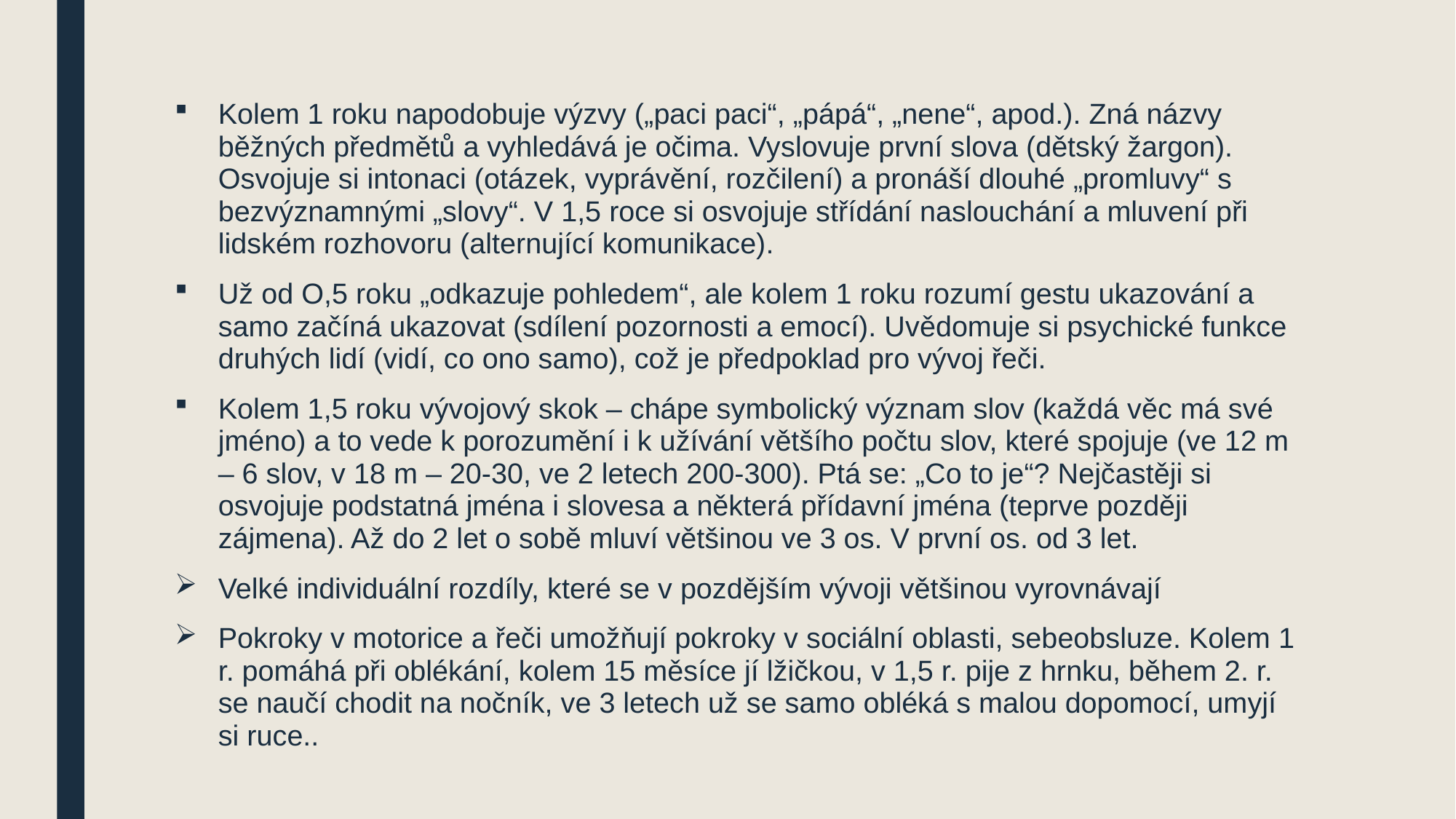

#
Kolem 1 roku napodobuje výzvy („paci paci“, „pápá“, „nene“, apod.). Zná názvy běžných předmětů a vyhledává je očima. Vyslovuje první slova (dětský žargon). Osvojuje si intonaci (otázek, vyprávění, rozčilení) a pronáší dlouhé „promluvy“ s bezvýznamnými „slovy“. V 1,5 roce si osvojuje střídání naslouchání a mluvení při lidském rozhovoru (alternující komunikace).
Už od O,5 roku „odkazuje pohledem“, ale kolem 1 roku rozumí gestu ukazování a samo začíná ukazovat (sdílení pozornosti a emocí). Uvědomuje si psychické funkce druhých lidí (vidí, co ono samo), což je předpoklad pro vývoj řeči.
Kolem 1,5 roku vývojový skok – chápe symbolický význam slov (každá věc má své jméno) a to vede k porozumění i k užívání většího počtu slov, které spojuje (ve 12 m – 6 slov, v 18 m – 20-30, ve 2 letech 200-300). Ptá se: „Co to je“? Nejčastěji si osvojuje podstatná jména i slovesa a některá přídavní jména (teprve později zájmena). Až do 2 let o sobě mluví většinou ve 3 os. V první os. od 3 let.
Velké individuální rozdíly, které se v pozdějším vývoji většinou vyrovnávají
Pokroky v motorice a řeči umožňují pokroky v sociální oblasti, sebeobsluze. Kolem 1 r. pomáhá při oblékání, kolem 15 měsíce jí lžičkou, v 1,5 r. pije z hrnku, během 2. r. se naučí chodit na nočník, ve 3 letech už se samo obléká s malou dopomocí, umyjí si ruce..